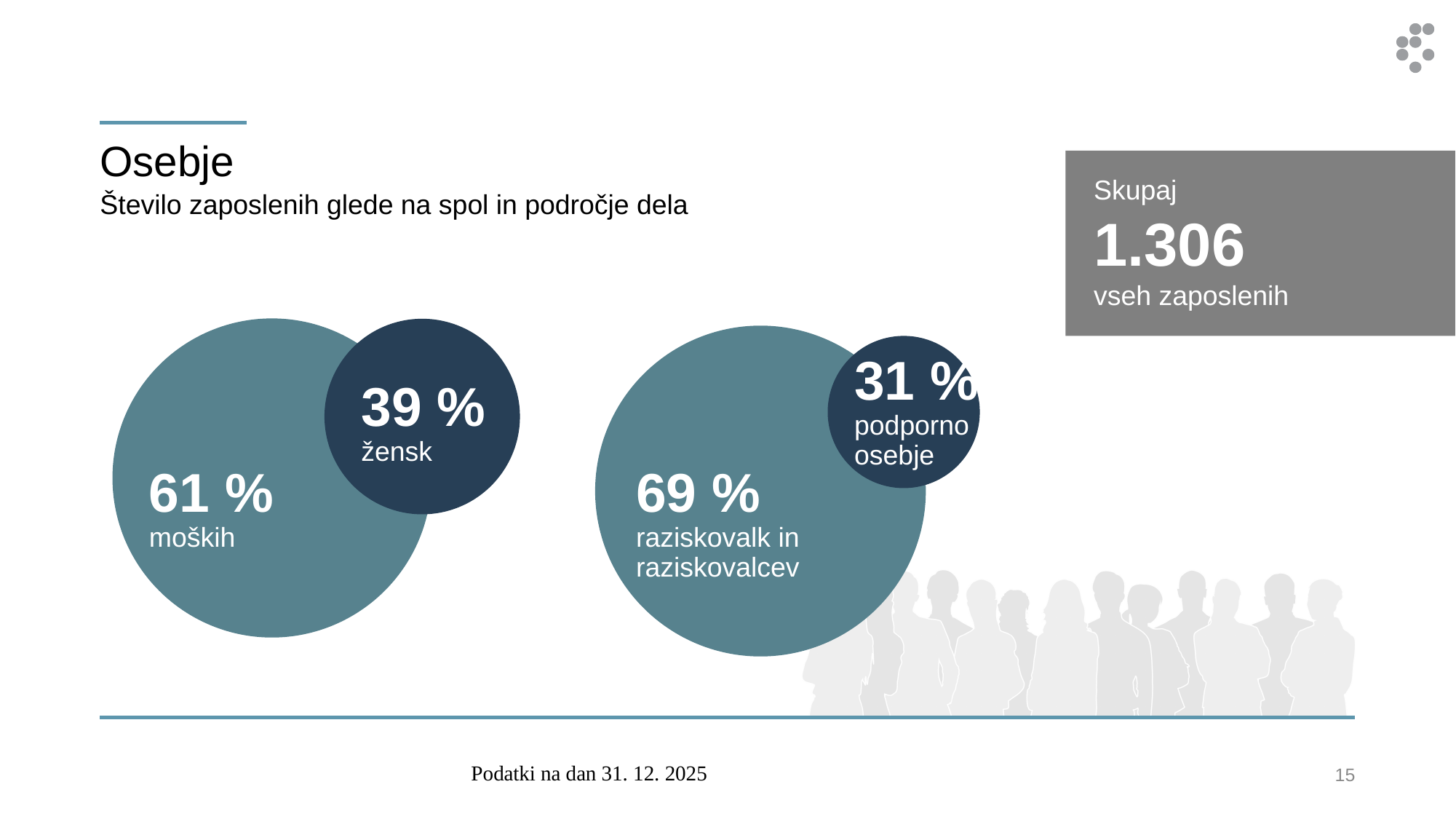

# Osebje

Skupaj
1.306
vseh zaposlenih
Število zaposlenih glede na spol in področje dela

31 %
podporno osebje
39 %
žensk
61 %
moških
69 %
raziskovalk in raziskovalcev
Podatki na dan 31. 12. 2025
15